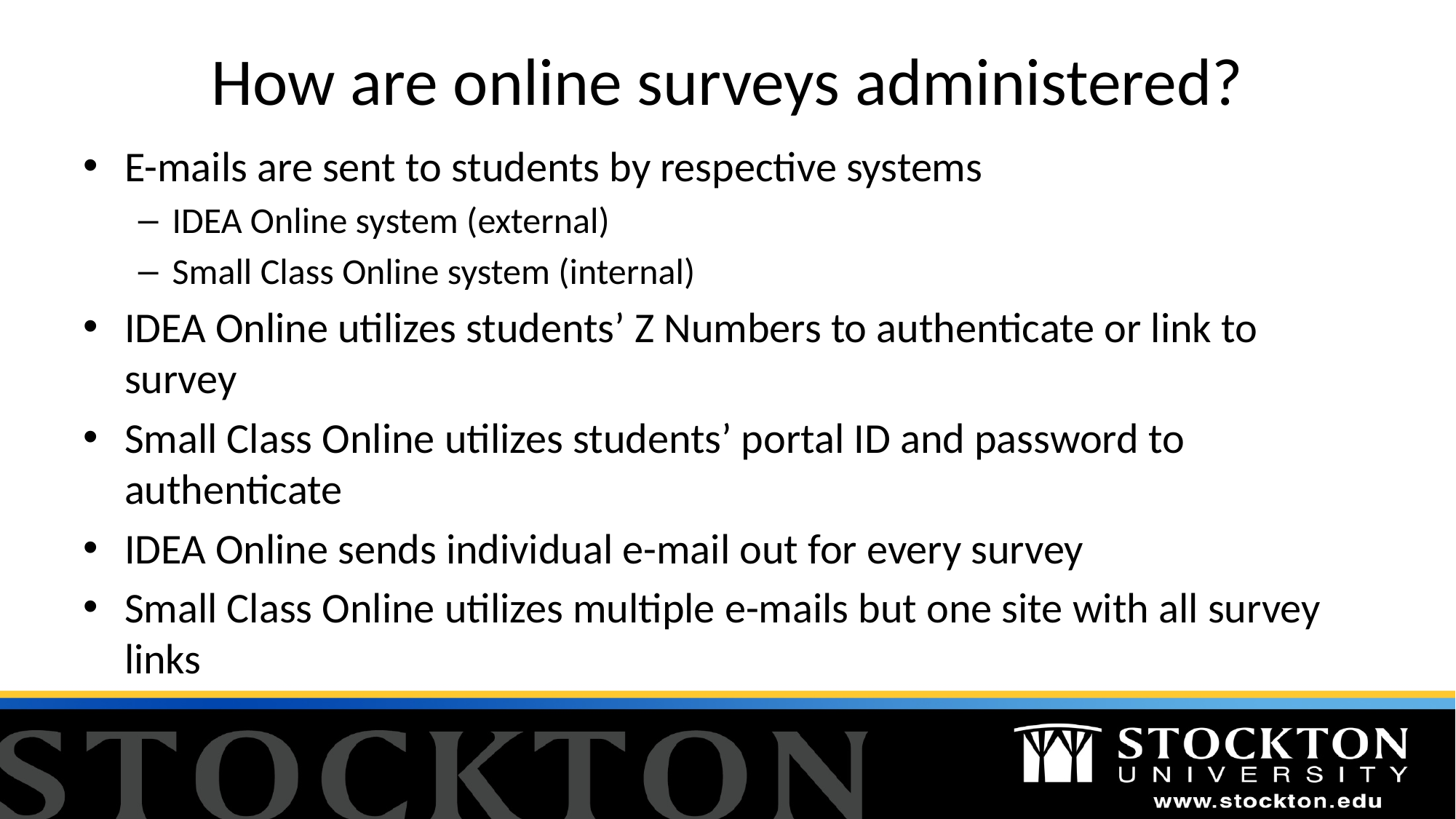

# How are online surveys administered?
E-mails are sent to students by respective systems
IDEA Online system (external)
Small Class Online system (internal)
IDEA Online utilizes students’ Z Numbers to authenticate or link to survey
Small Class Online utilizes students’ portal ID and password to authenticate
IDEA Online sends individual e-mail out for every survey
Small Class Online utilizes multiple e-mails but one site with all survey links